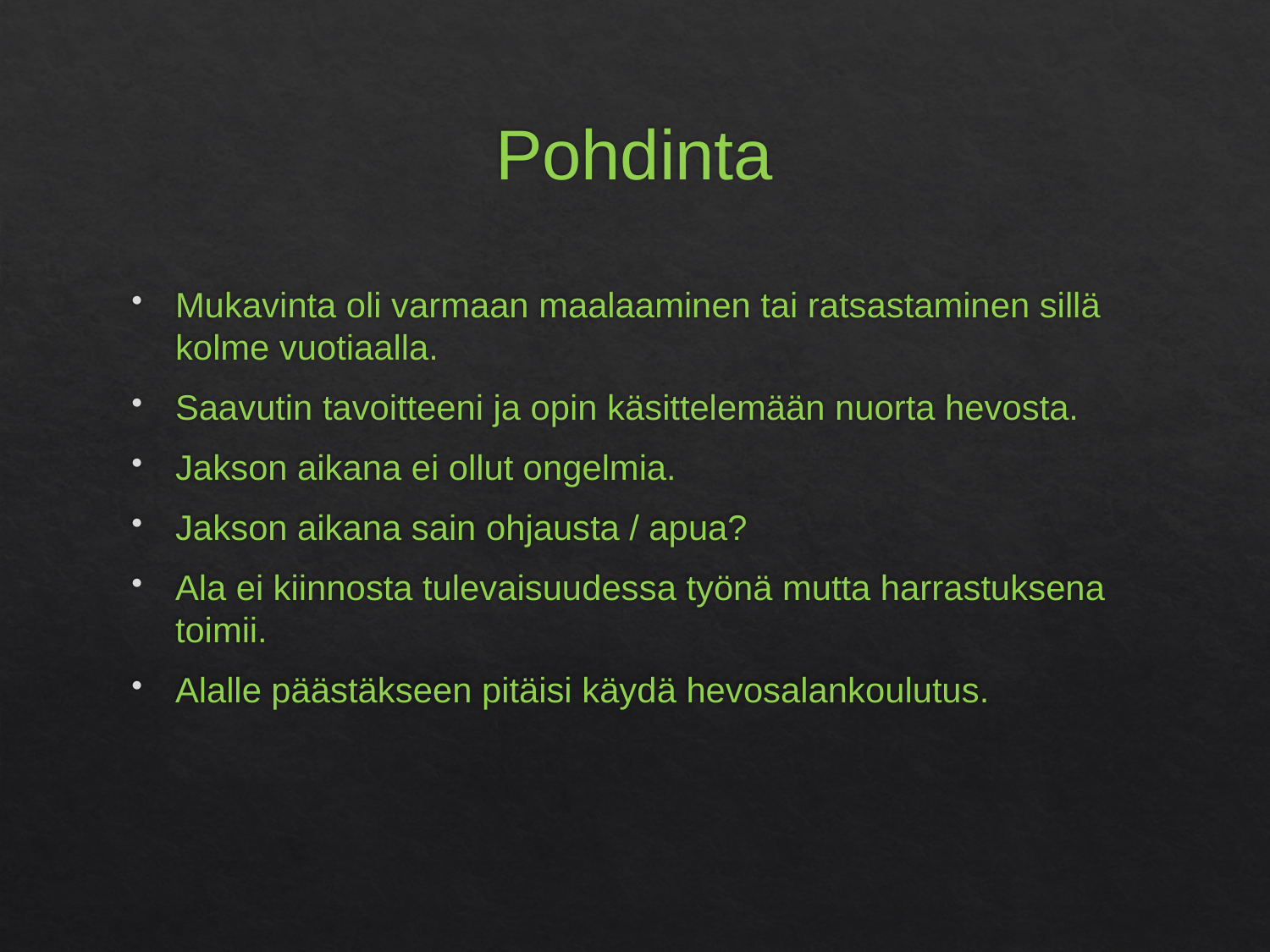

# Pohdinta
Mukavinta oli varmaan maalaaminen tai ratsastaminen sillä kolme vuotiaalla.
Saavutin tavoitteeni ja opin käsittelemään nuorta hevosta.
Jakson aikana ei ollut ongelmia.
Jakson aikana sain ohjausta / apua?
Ala ei kiinnosta tulevaisuudessa työnä mutta harrastuksena toimii.
Alalle päästäkseen pitäisi käydä hevosalankoulutus.